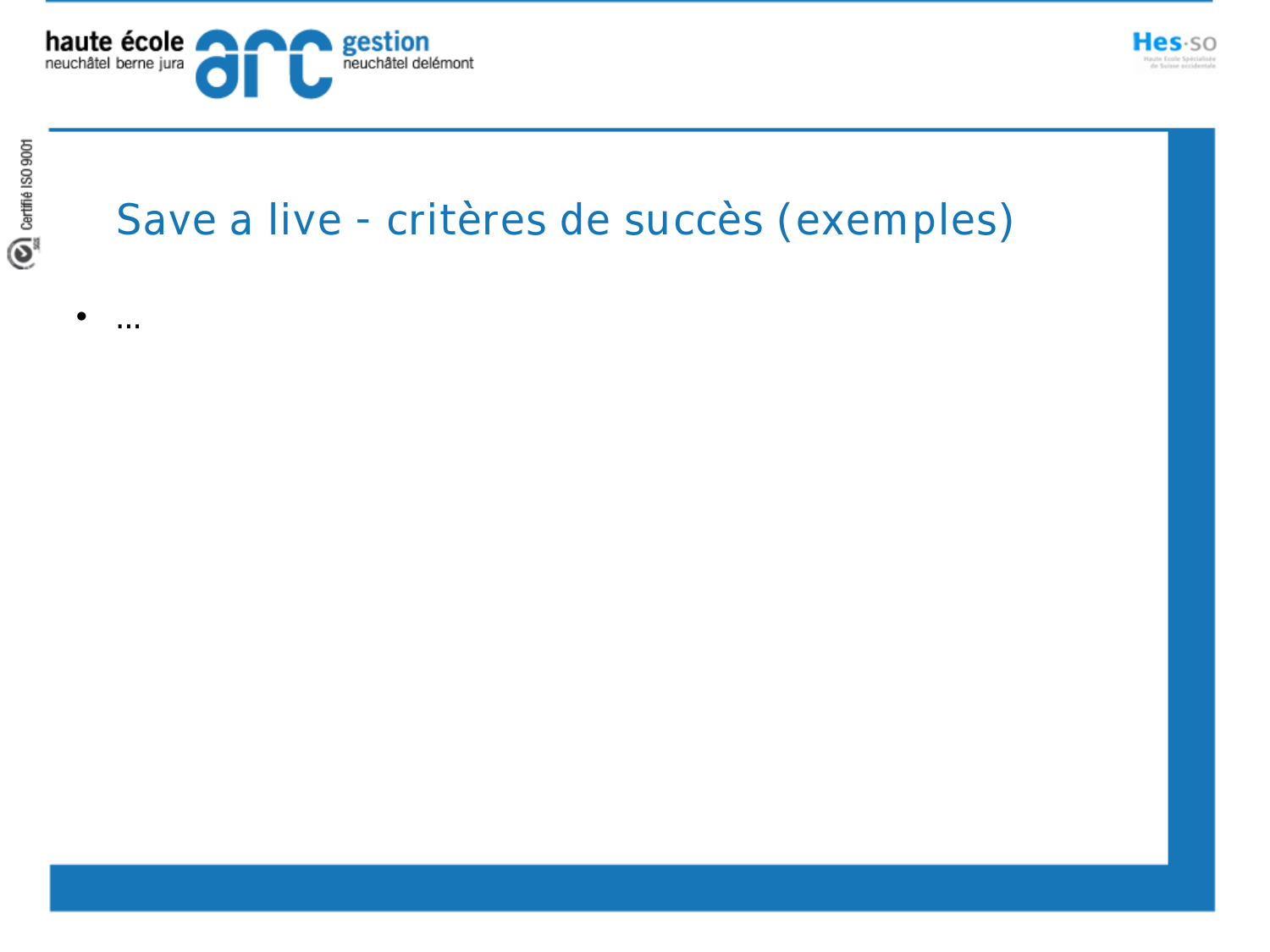

Save a live - critères de succès (exemples)
…